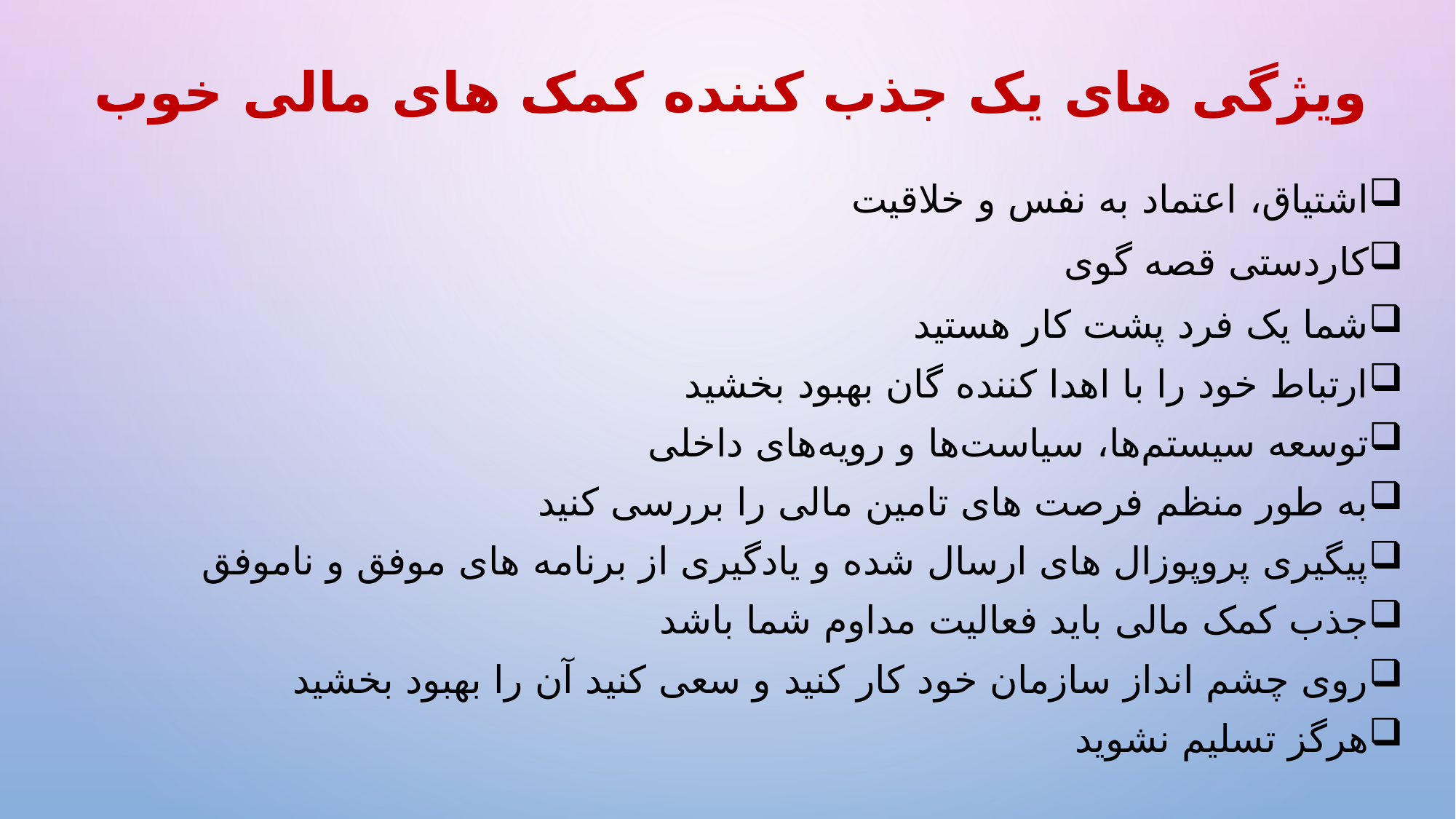

ویژگی های یک جذب کننده کمک های مالی خوب

اشتیاق، اعتماد به نفس و خلاقیت
کاردستی قصه گوی
شما یک فرد پشت کار هستید
ارتباط خود را با اهدا کننده گان بهبود بخشید
توسعه سیستم‌ها، سیاست‌ها و رویه‌های داخلی
به طور منظم فرصت های تامین مالی را بررسی کنید
پیگیری پروپوزال های ارسال شده و یادگیری از برنامه های موفق و ناموفق
جذب کمک مالی باید فعالیت مداوم شما باشد
روی چشم انداز سازمان خود کار کنید و سعی کنید آن را بهبود بخشید
هرگز تسلیم نشوید